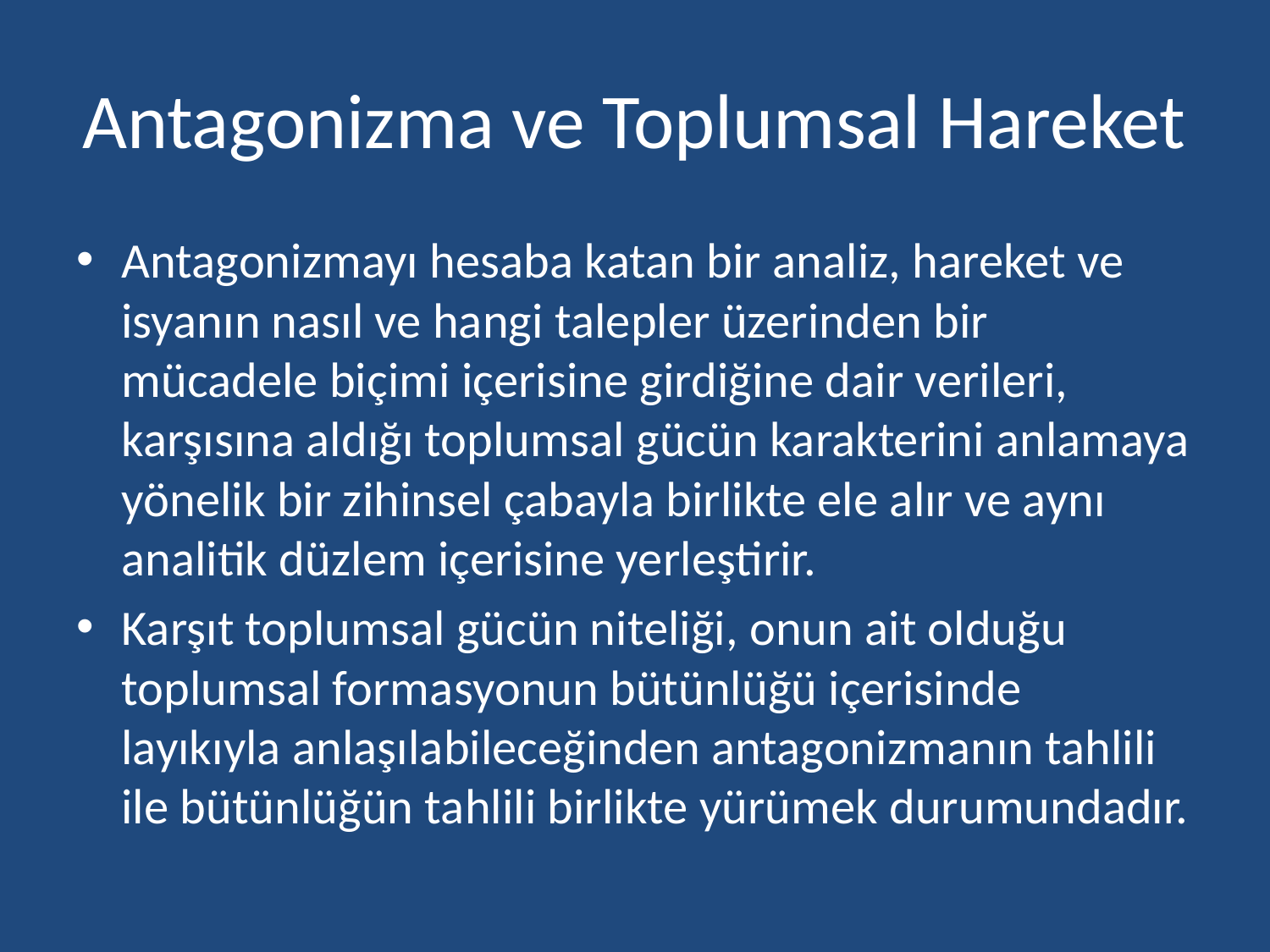

# Antagonizma ve Toplumsal Hareket
Antagonizmayı hesaba katan bir analiz, hareket ve isyanın nasıl ve hangi talepler üzerinden bir mücadele biçimi içerisine girdiğine dair verileri, karşısına aldığı toplumsal gücün karakterini anlamaya yönelik bir zihinsel çabayla birlikte ele alır ve aynı analitik düzlem içerisine yerleştirir.
Karşıt toplumsal gücün niteliği, onun ait olduğu toplumsal formasyonun bütünlüğü içerisinde layıkıyla anlaşılabileceğinden antagonizmanın tahlili ile bütünlüğün tahlili birlikte yürümek durumundadır.